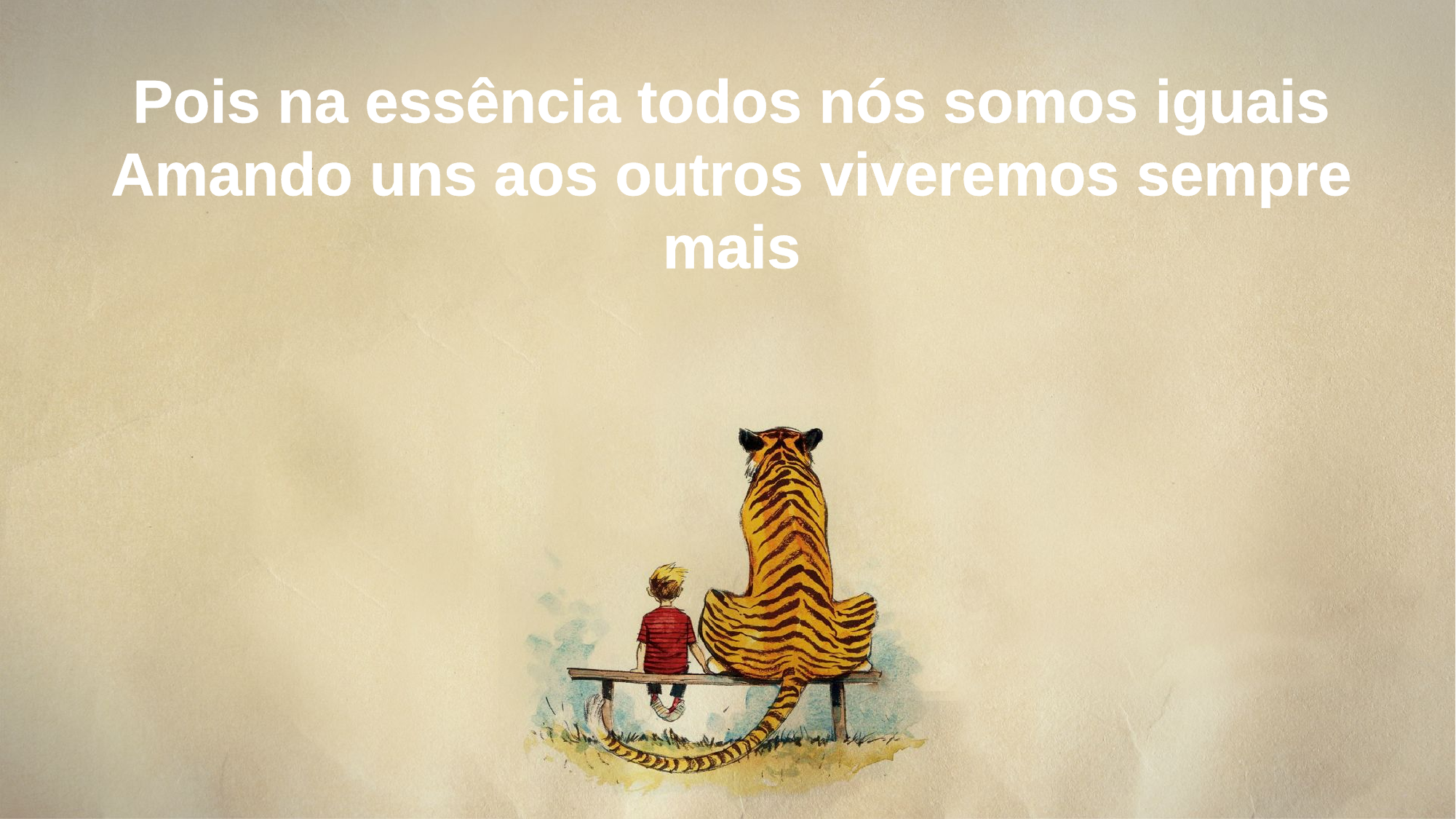

Pois na essência todos nós somos iguais
Amando uns aos outros viveremos sempre mais